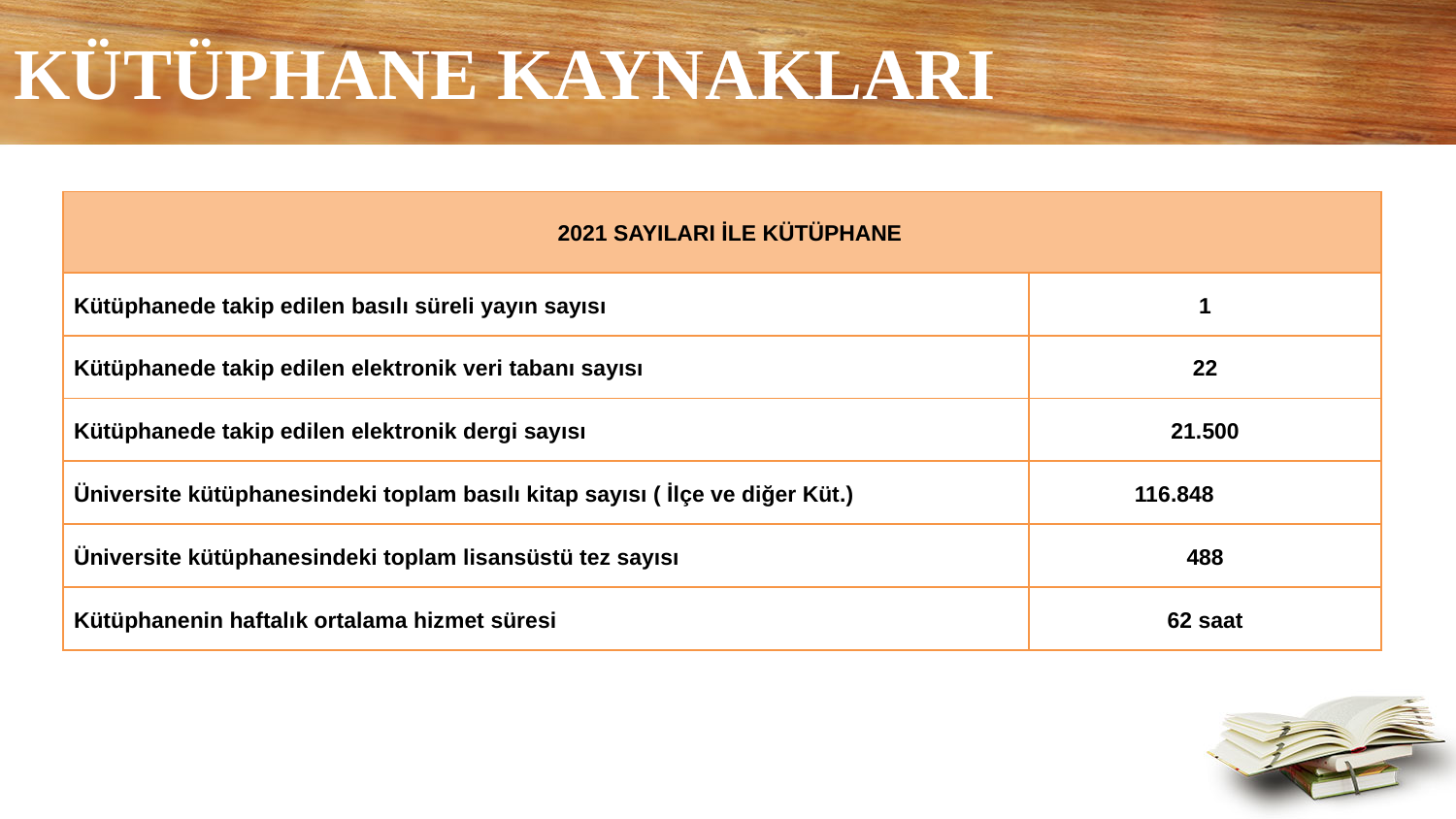

# KÜTÜPHANE KAYNAKLARI
| 2021 SAYILARI İLE KÜTÜPHANE |  |
| --- | --- |
| Kütüphanede takip edilen basılı süreli yayın sayısı | 1 |
| Kütüphanede takip edilen elektronik veri tabanı sayısı | 22 |
| Kütüphanede takip edilen elektronik dergi sayısı | 21.500 |
| Üniversite kütüphanesindeki toplam basılı kitap sayısı ( İlçe ve diğer Küt.) | 116.848 |
| Üniversite kütüphanesindeki toplam lisansüstü tez sayısı | 488 |
| Kütüphanenin haftalık ortalama hizmet süresi | 62 saat |